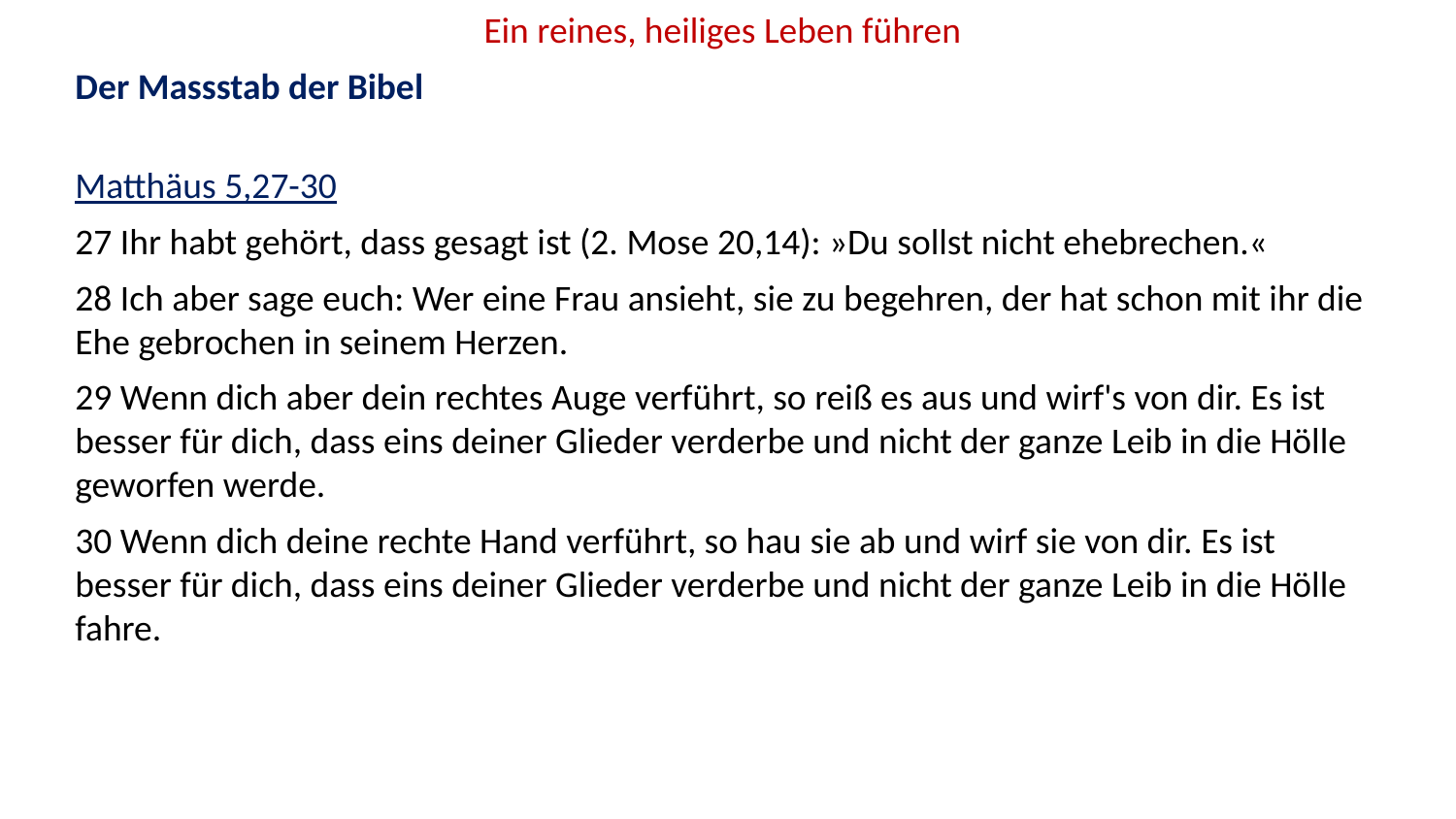

Ein reines, heiliges Leben führen
Der Massstab der Bibel
Matthäus 5,27-30
27 Ihr habt gehört, dass gesagt ist (2. Mose 20,14): »Du sollst nicht ehebrechen.«
28 Ich aber sage euch: Wer eine Frau ansieht, sie zu begehren, der hat schon mit ihr die Ehe gebrochen in seinem Herzen.
29 Wenn dich aber dein rechtes Auge verführt, so reiß es aus und wirf's von dir. Es ist besser für dich, dass eins deiner Glieder verderbe und nicht der ganze Leib in die Hölle geworfen werde.
30 Wenn dich deine rechte Hand verführt, so hau sie ab und wirf sie von dir. Es ist besser für dich, dass eins deiner Glieder verderbe und nicht der ganze Leib in die Hölle fahre.